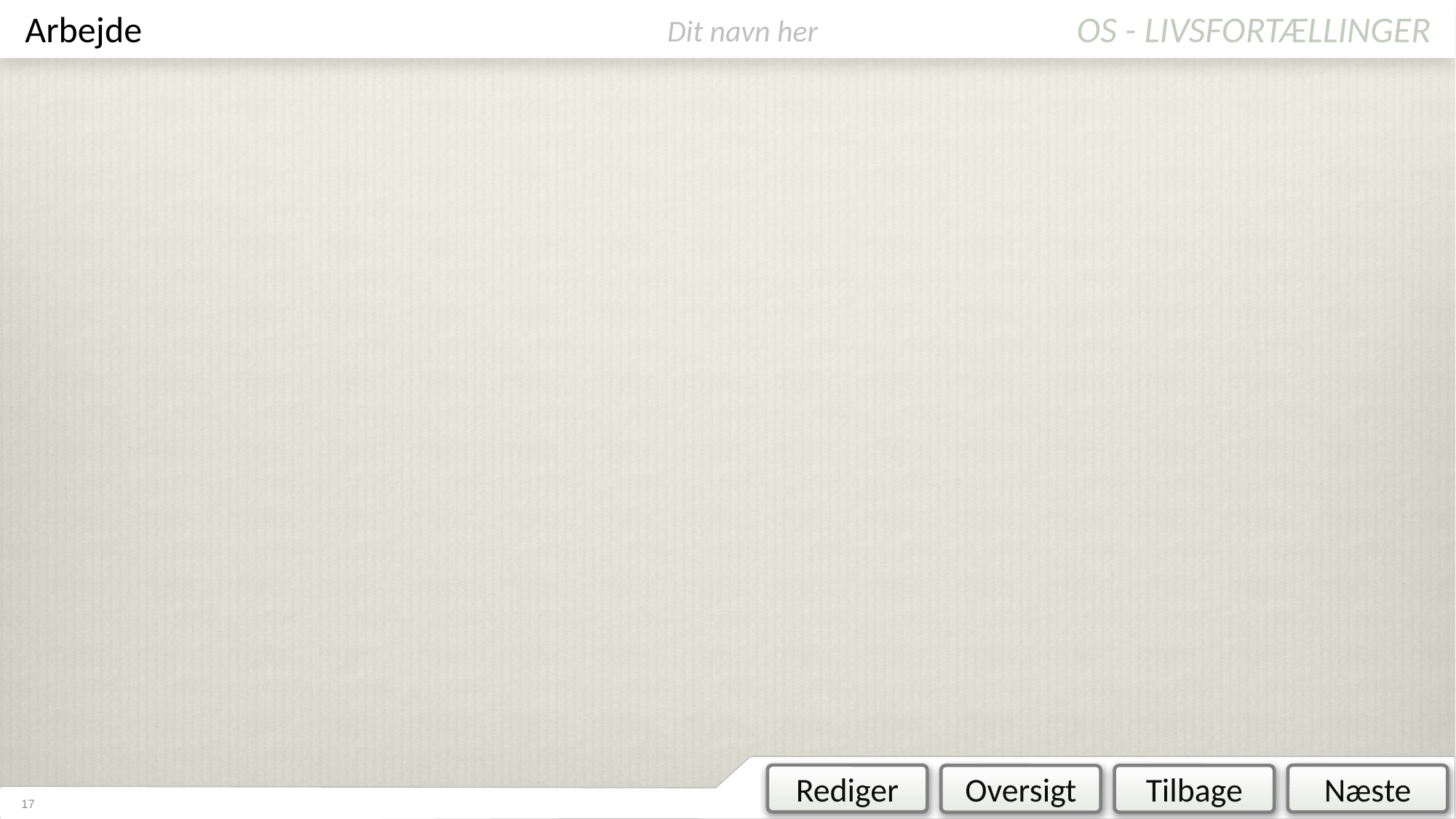

Siden hører til Oversigtshjulet – slet ikke
# Arbejde
Dit navn her

17